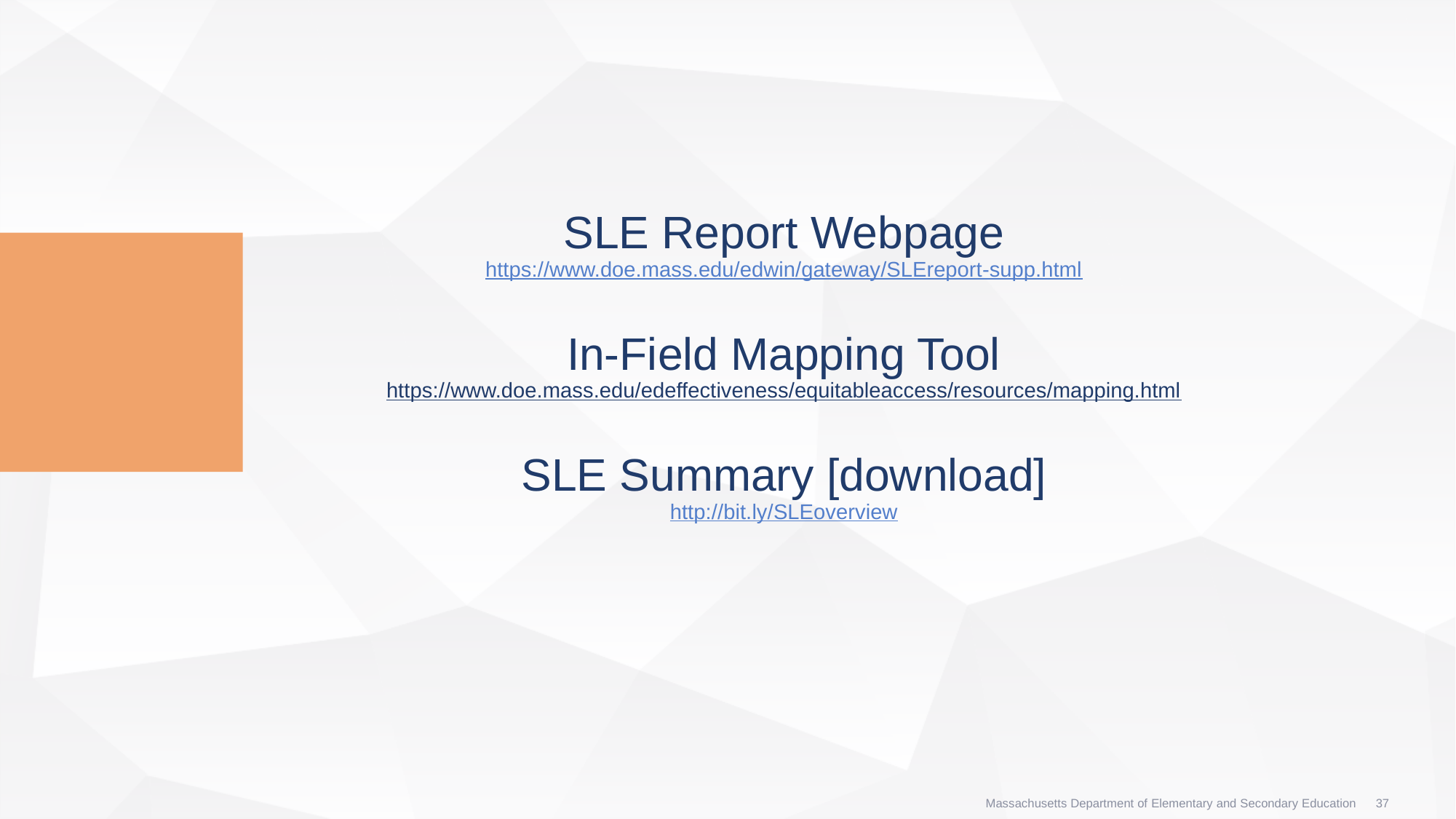

# SLE Report Webpage https://www.doe.mass.edu/edwin/gateway/SLEreport-supp.html In-Field Mapping Tool https://www.doe.mass.edu/edeffectiveness/equitableaccess/resources/mapping.html SLE Summary [download] http://bit.ly/SLEoverview
37